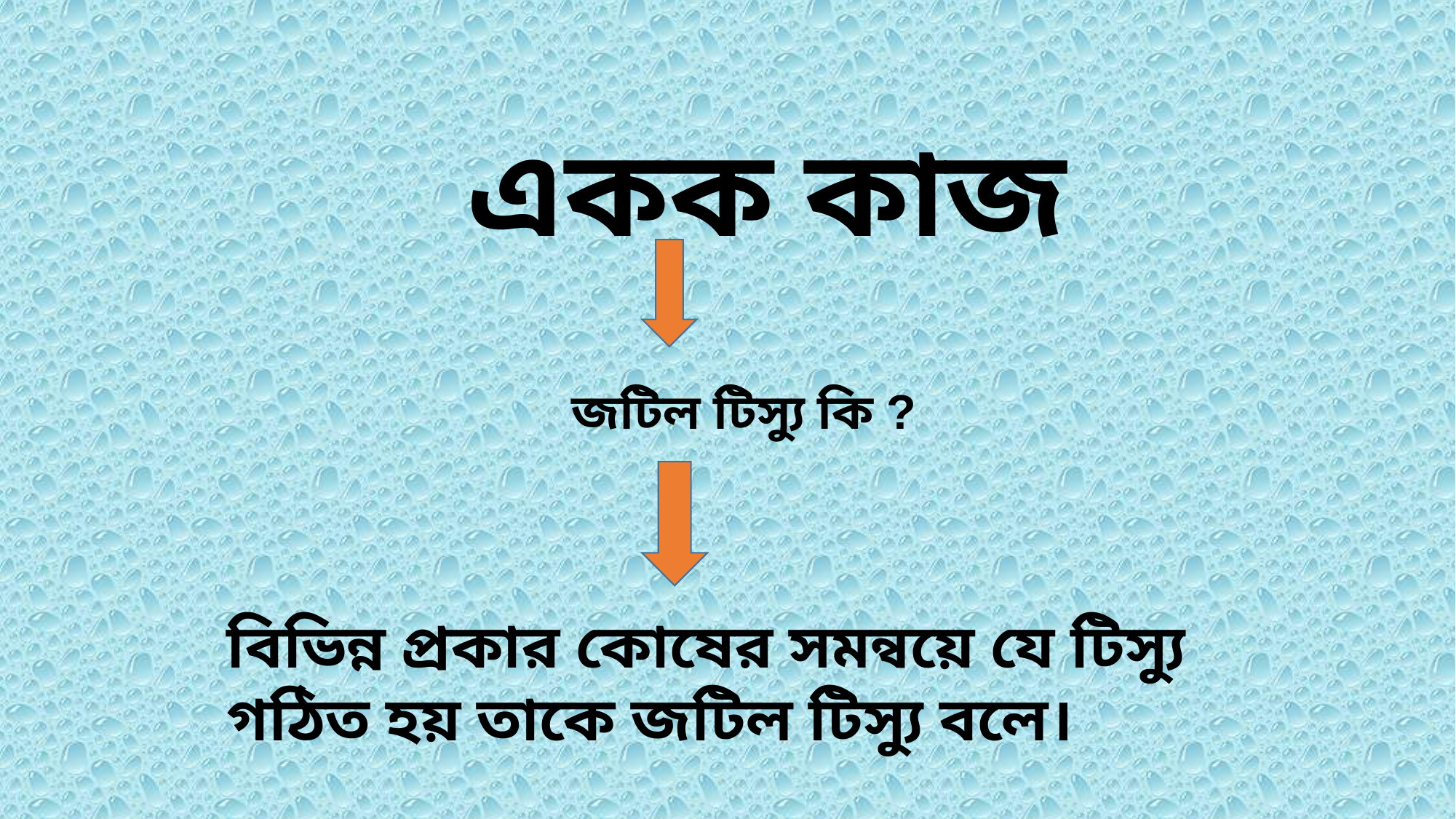

একক কাজ

জটিল টিস্যু কি ?

বিভিন্ন প্রকার কোষের সমন্বয়ে যে টিস্যু গঠিত হয় তাকে জটিল টিস্যু বলে।